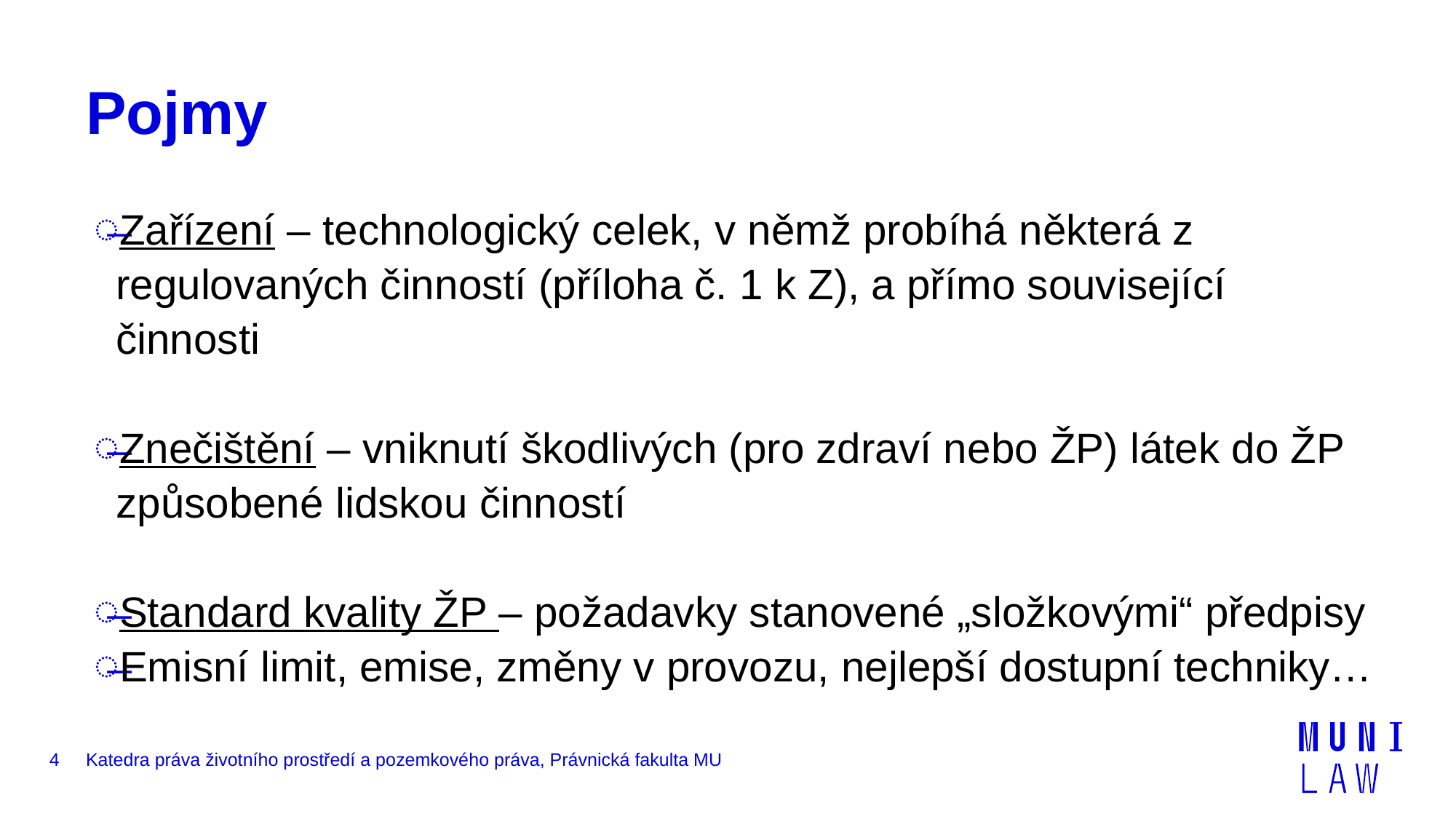

# Pojmy
Zařízení – technologický celek, v němž probíhá některá z regulovaných činností (příloha č. 1 k Z), a přímo související činnosti

Znečištění – vniknutí škodlivých (pro zdraví nebo ŽP) látek do ŽP způsobené lidskou činností

Standard kvality ŽP – požadavky stanovené „složkovými“ předpisy
Emisní limit, emise, změny v provozu, nejlepší dostupní techniky…
4
Katedra práva životního prostředí a pozemkového práva, Právnická fakulta MU